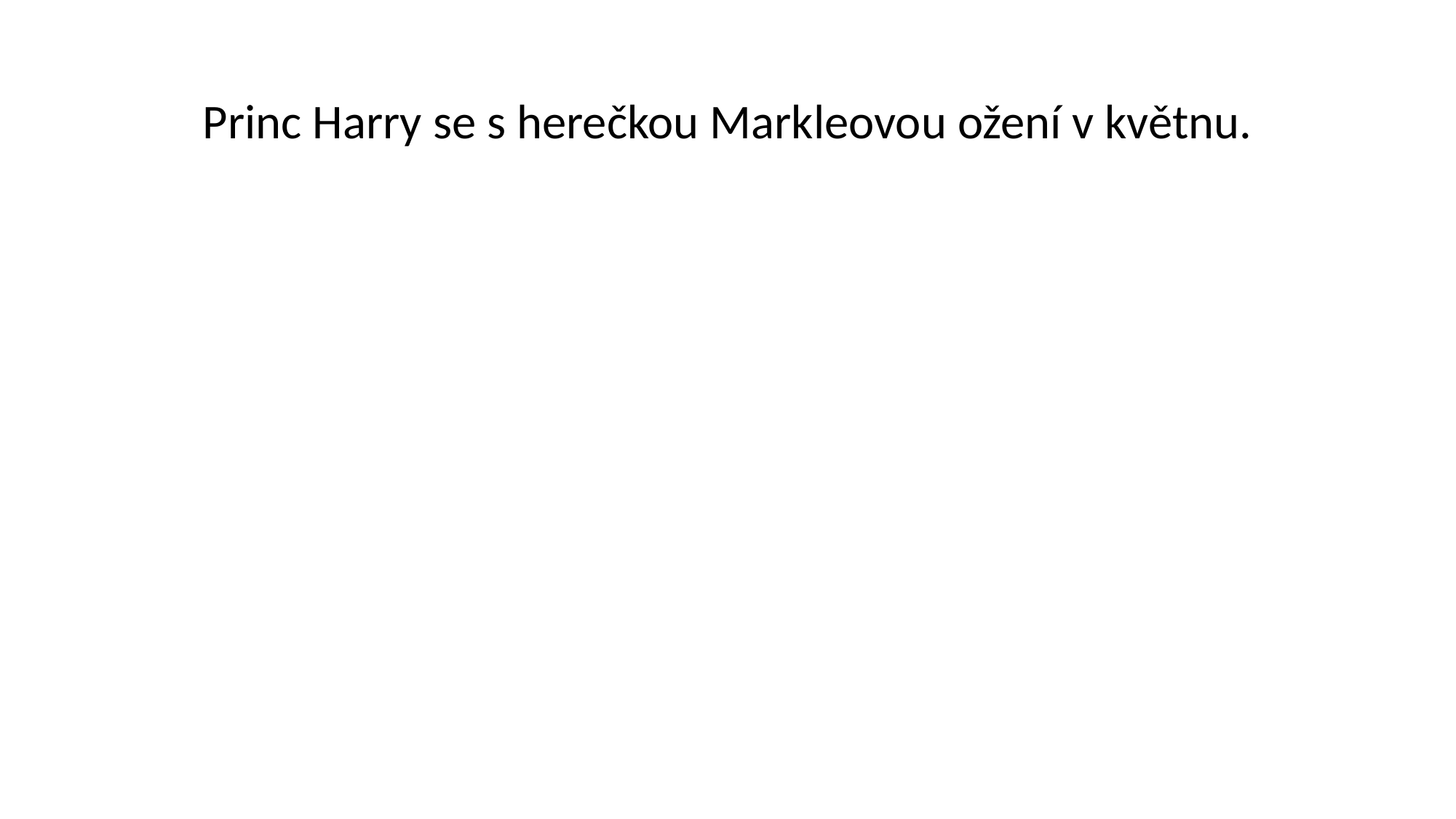

# Princ Harry se s herečkou Markleovou ožení v květnu.